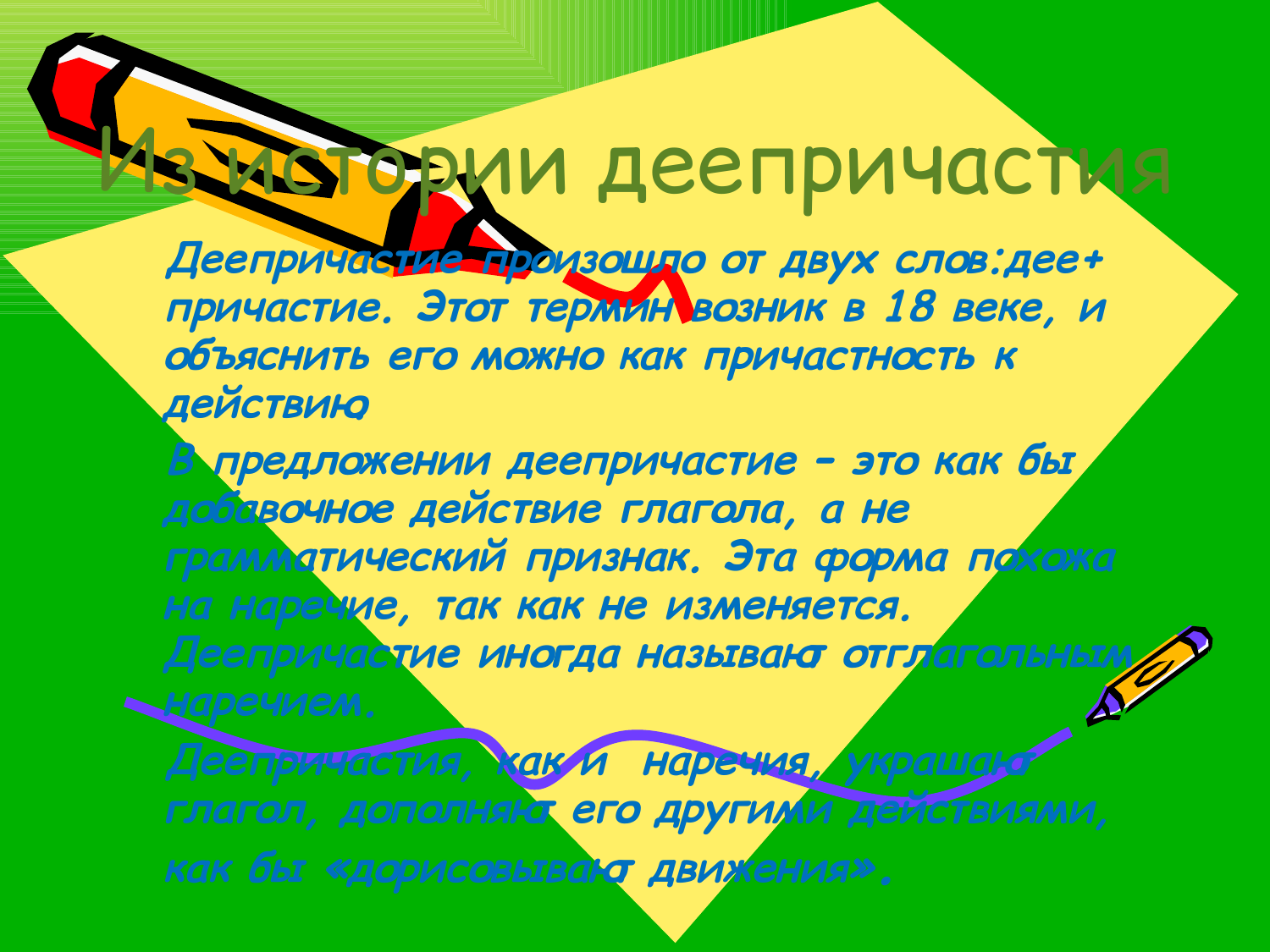

# Из истории деепричастия
Деепричастие произошло от двух слов:дее+ причастие. Этот термин возник в 18 веке, и объяснить его можно как причастность к действию.
В предложении деепричастие – это как бы добавочное действие глагола, а не грамматический признак. Эта форма похожа на наречие, так как не изменяется. Деепричастие иногда называют отглагольным наречием.
Деепричастия, как и  наречия, украшают глагол, дополняют его другими действиями, как бы «дорисовывают движения».